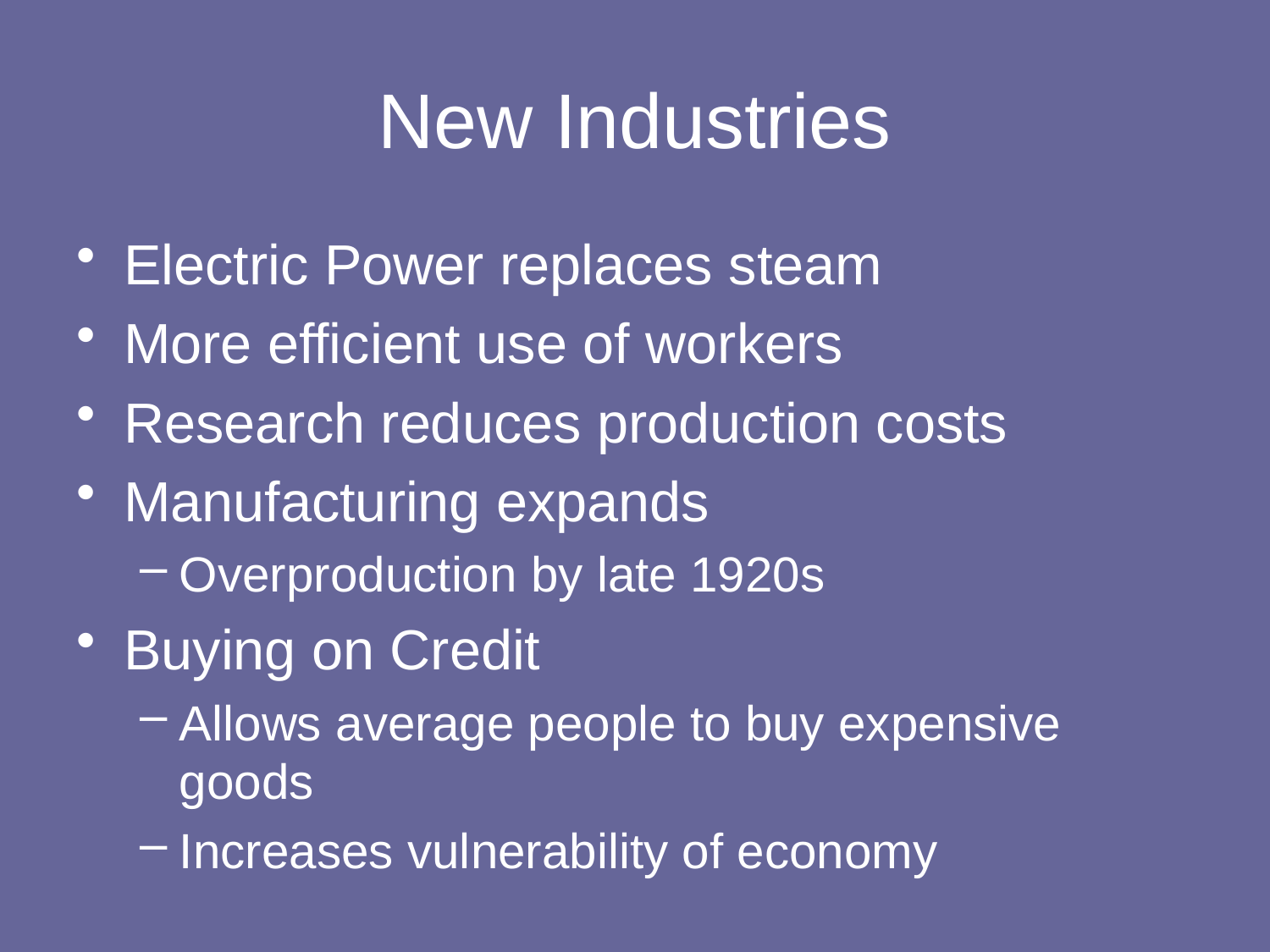

# New Industries
Electric Power replaces steam
More efficient use of workers
Research reduces production costs
Manufacturing expands
Overproduction by late 1920s
Buying on Credit
Allows average people to buy expensive goods
Increases vulnerability of economy